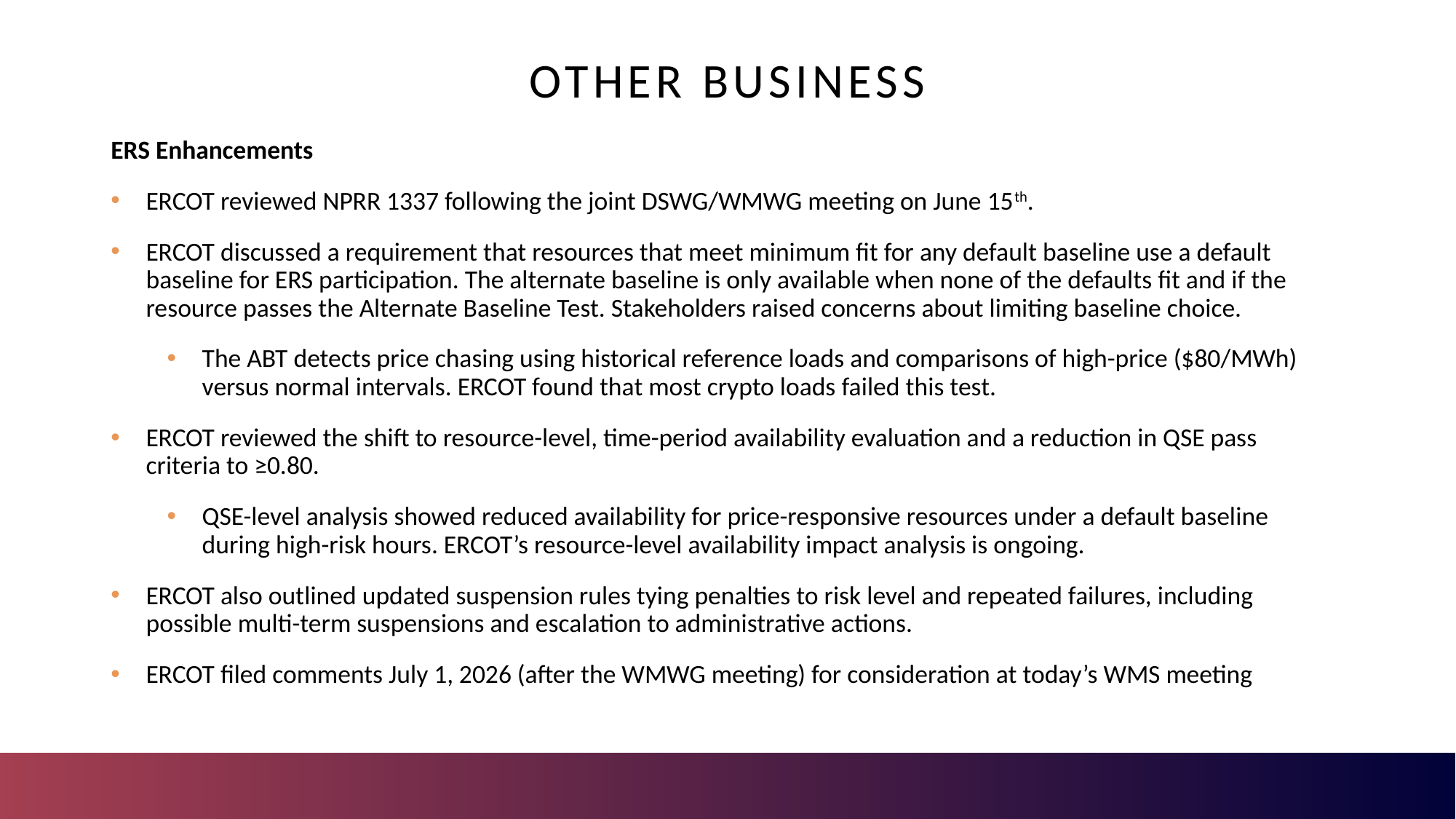

Other Business
ERS Enhancements
ERCOT reviewed NPRR 1337 following the joint DSWG/WMWG meeting on June 15th.
ERCOT discussed a requirement that resources that meet minimum fit for any default baseline use a default baseline for ERS participation. The alternate baseline is only available when none of the defaults fit and if the resource passes the Alternate Baseline Test. Stakeholders raised concerns about limiting baseline choice.
The ABT detects price chasing using historical reference loads and comparisons of high-price ($80/MWh) versus normal intervals. ERCOT found that most crypto loads failed this test.
ERCOT reviewed the shift to resource-level, time-period availability evaluation and a reduction in QSE pass criteria to ≥0.80.
QSE-level analysis showed reduced availability for price-responsive resources under a default baseline during high-risk hours. ERCOT’s resource-level availability impact analysis is ongoing.
ERCOT also outlined updated suspension rules tying penalties to risk level and repeated failures, including possible multi-term suspensions and escalation to administrative actions.
ERCOT filed comments July 1, 2026 (after the WMWG meeting) for consideration at today’s WMS meeting